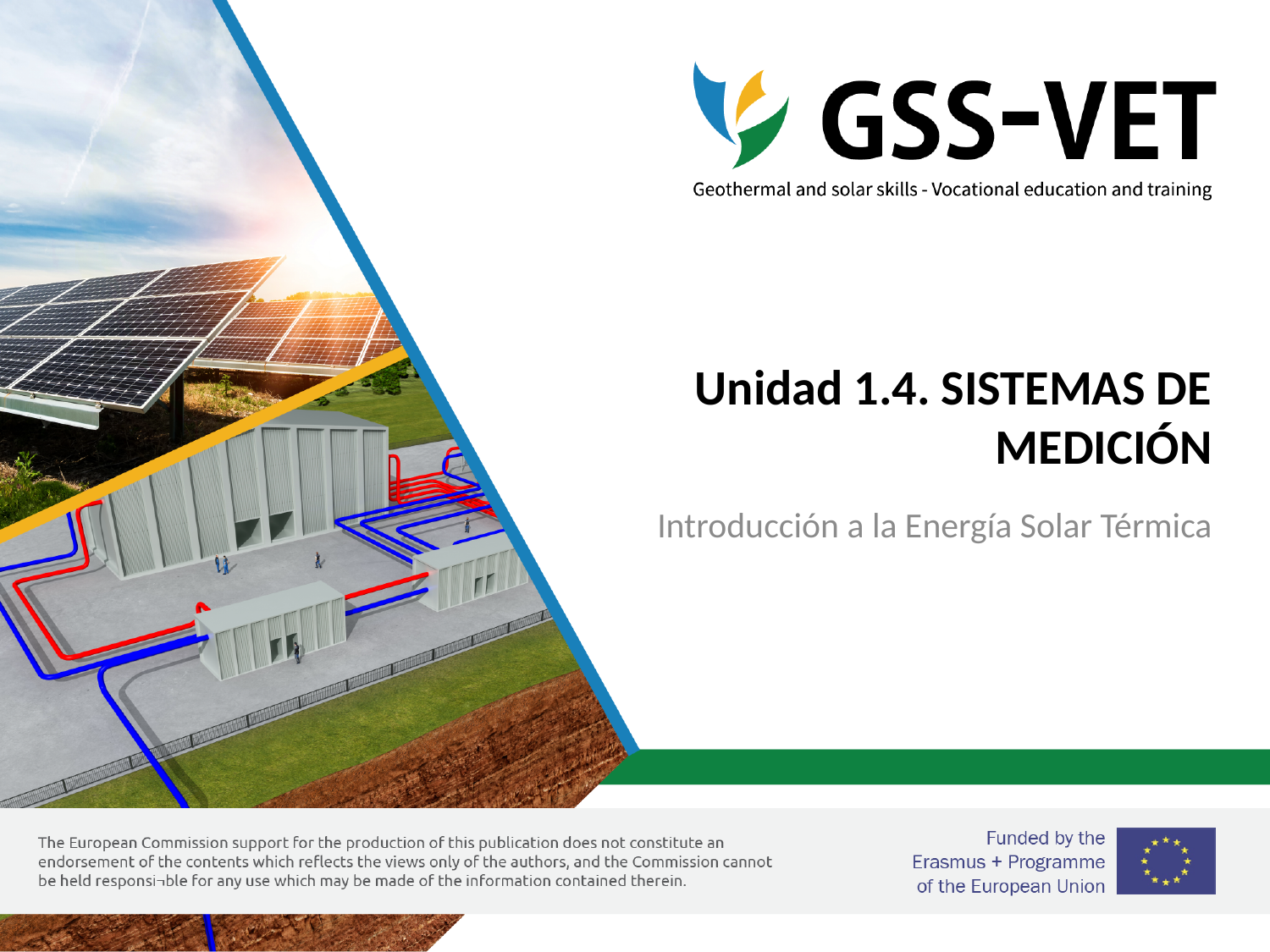

# Unidad 1.4. SISTEMAS DE MEDICIÓN
Introducción a la Energía Solar Térmica